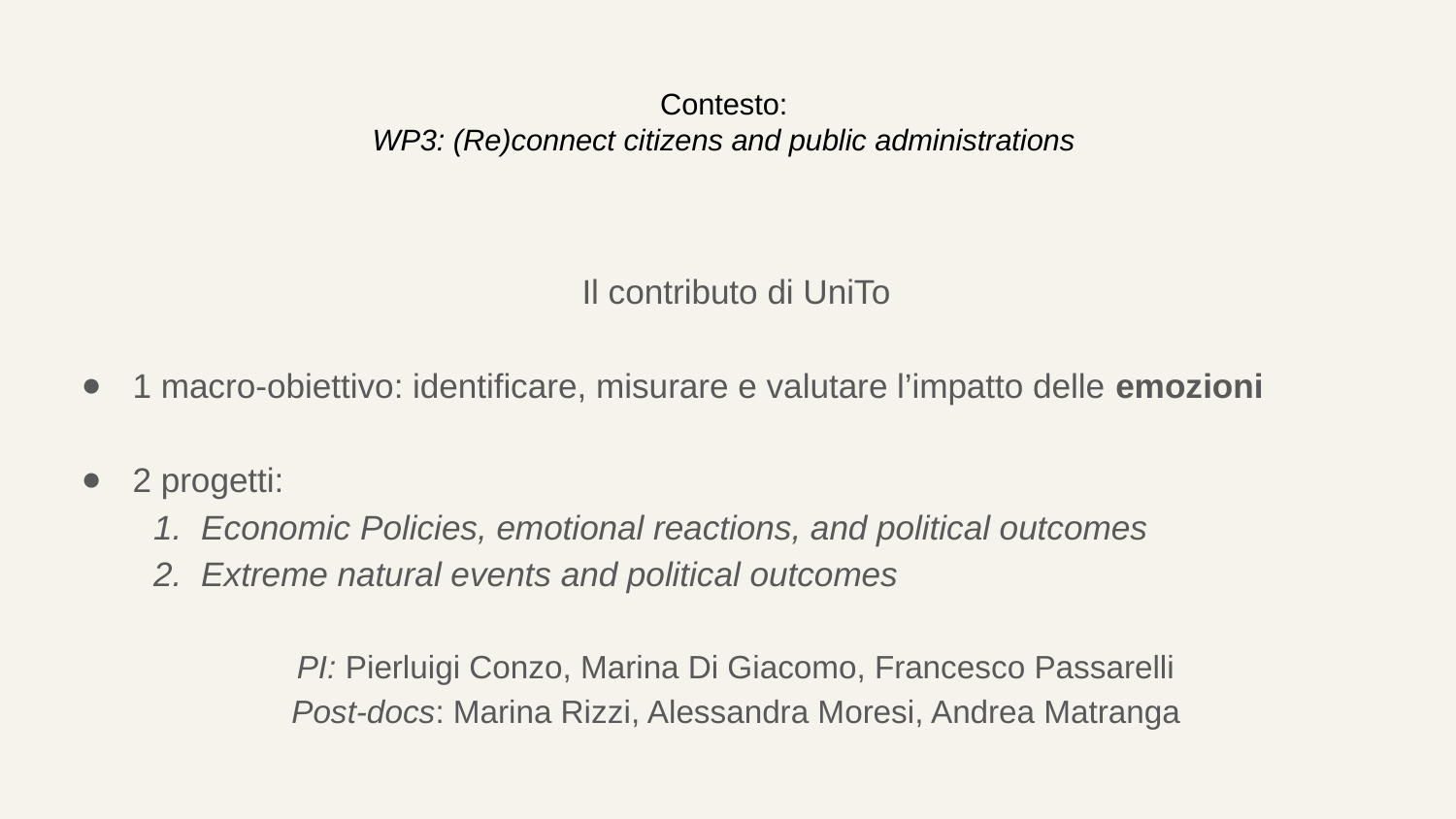

# Contesto: WP3: (Re)connect citizens and public administrations
Il contributo di UniTo

1 macro-obiettivo: identificare, misurare e valutare l’impatto delle emozioni

2 progetti:
Economic Policies, emotional reactions, and political outcomes
Extreme natural events and political outcomes

PI: Pierluigi Conzo, Marina Di Giacomo, Francesco Passarelli
Post-docs: Marina Rizzi, Alessandra Moresi, Andrea Matranga